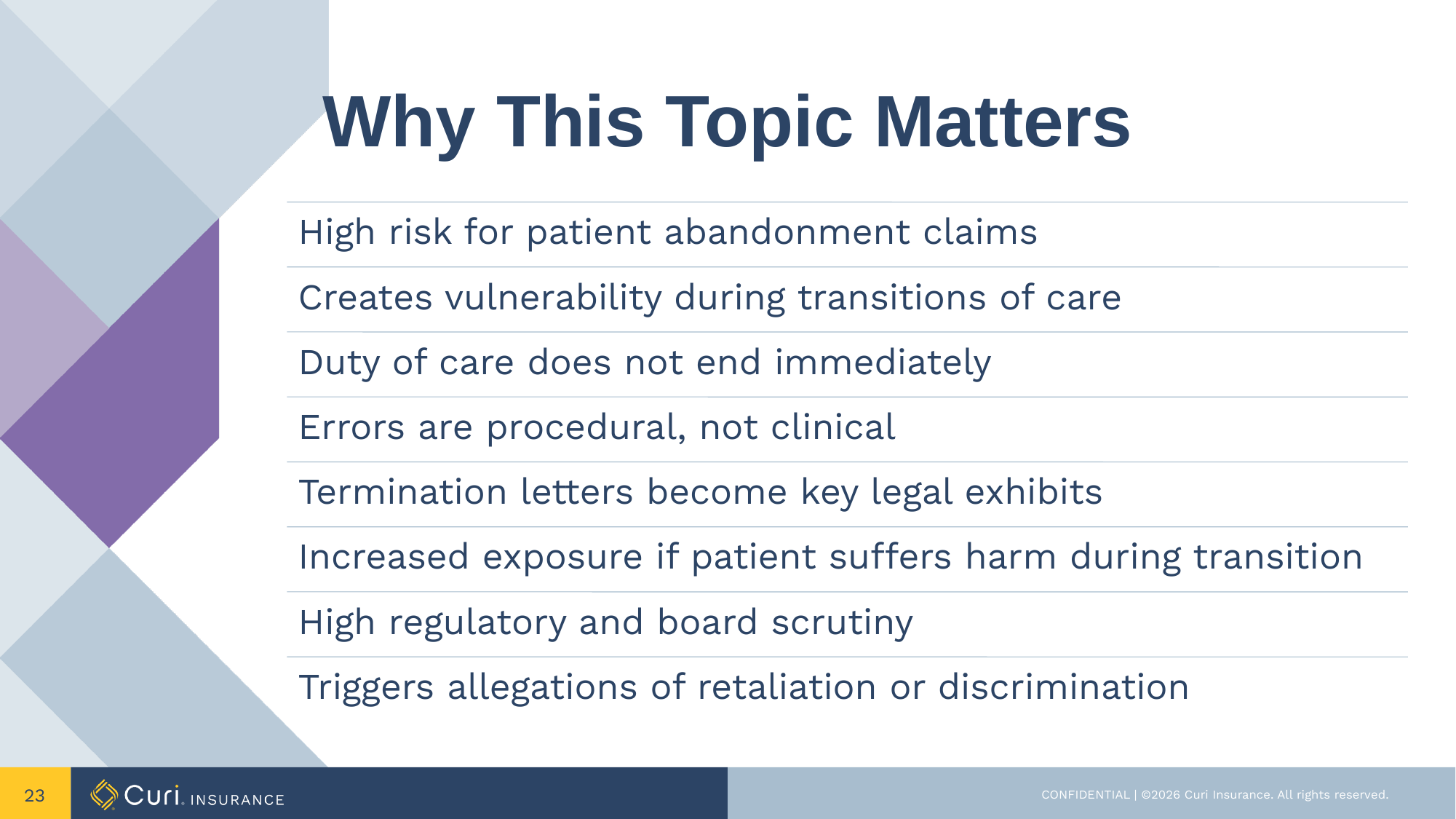

# Why This Topic Matters
High risk for patient abandonment claims
Creates vulnerability during transitions of care
Duty of care does not end immediately
Errors are procedural, not clinical
Termination letters become key legal exhibits
Increased exposure if patient suffers harm during transition
High regulatory and board scrutiny
Triggers allegations of retaliation or discrimination
23